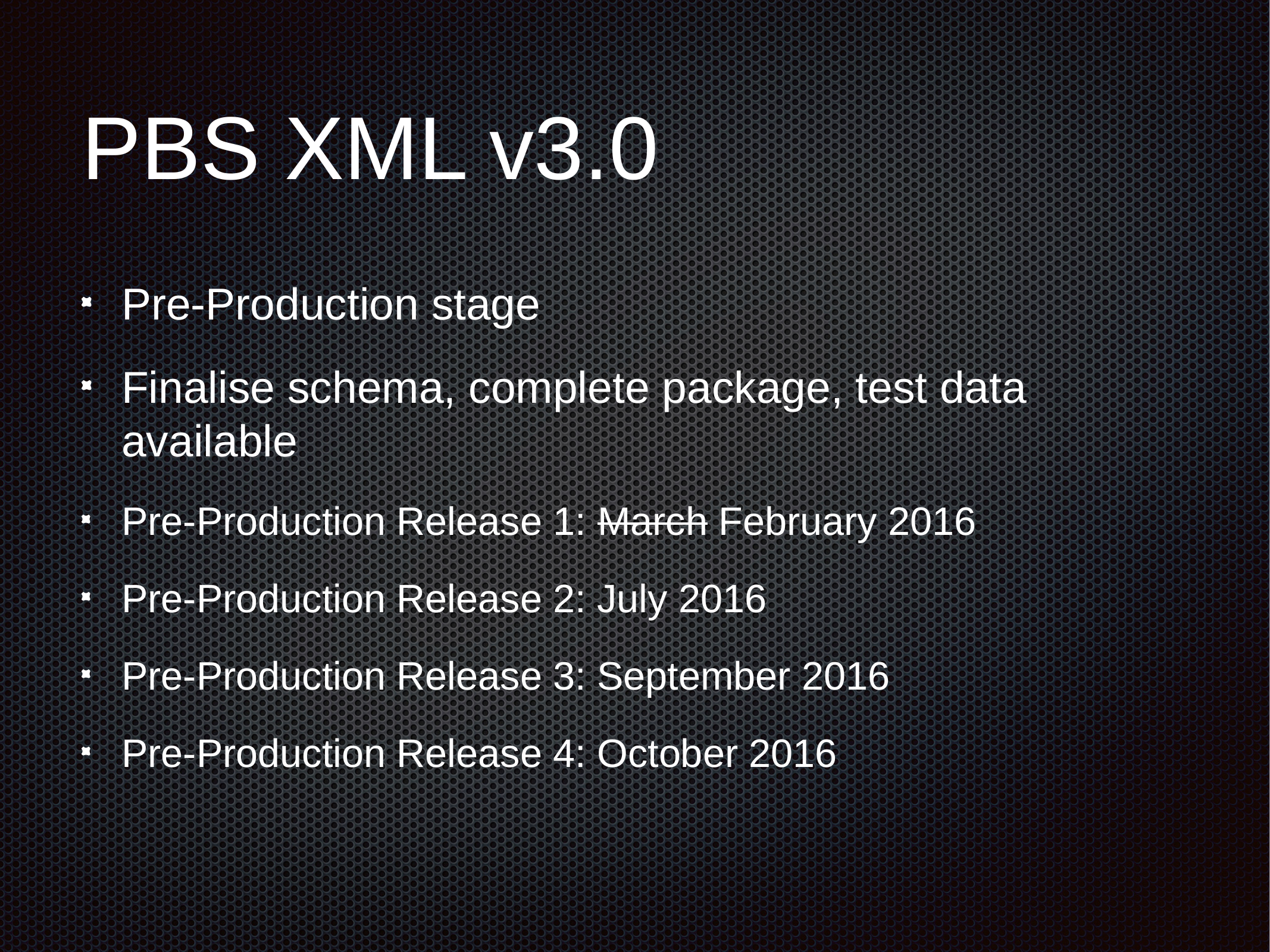

# PBS XML v3.0
Pre-Production stage
Finalise schema, complete package, test data available
Pre-Production Release 1: March February 2016
Pre-Production Release 2: July 2016
Pre-Production Release 3: September 2016
Pre-Production Release 4: October 2016